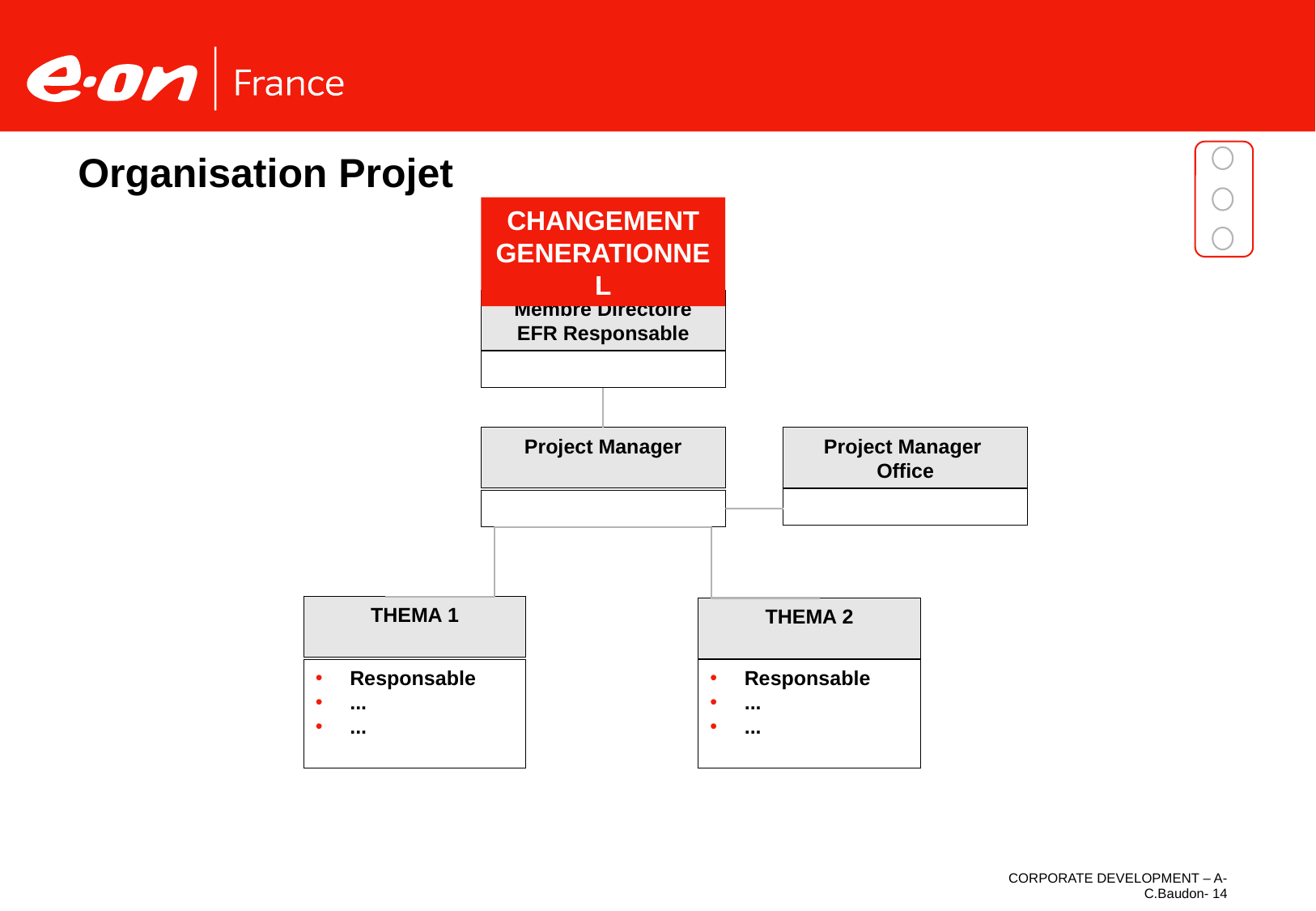

Organisation Projet

CHANGEMENT GENERATIONNEL

Membre Directoire EFR Responsable

Project Manager

Project Manager
Office

THEMA 1

 Responsable
 ...
 ...

THEMA 2

 Responsable
 ...
 ...